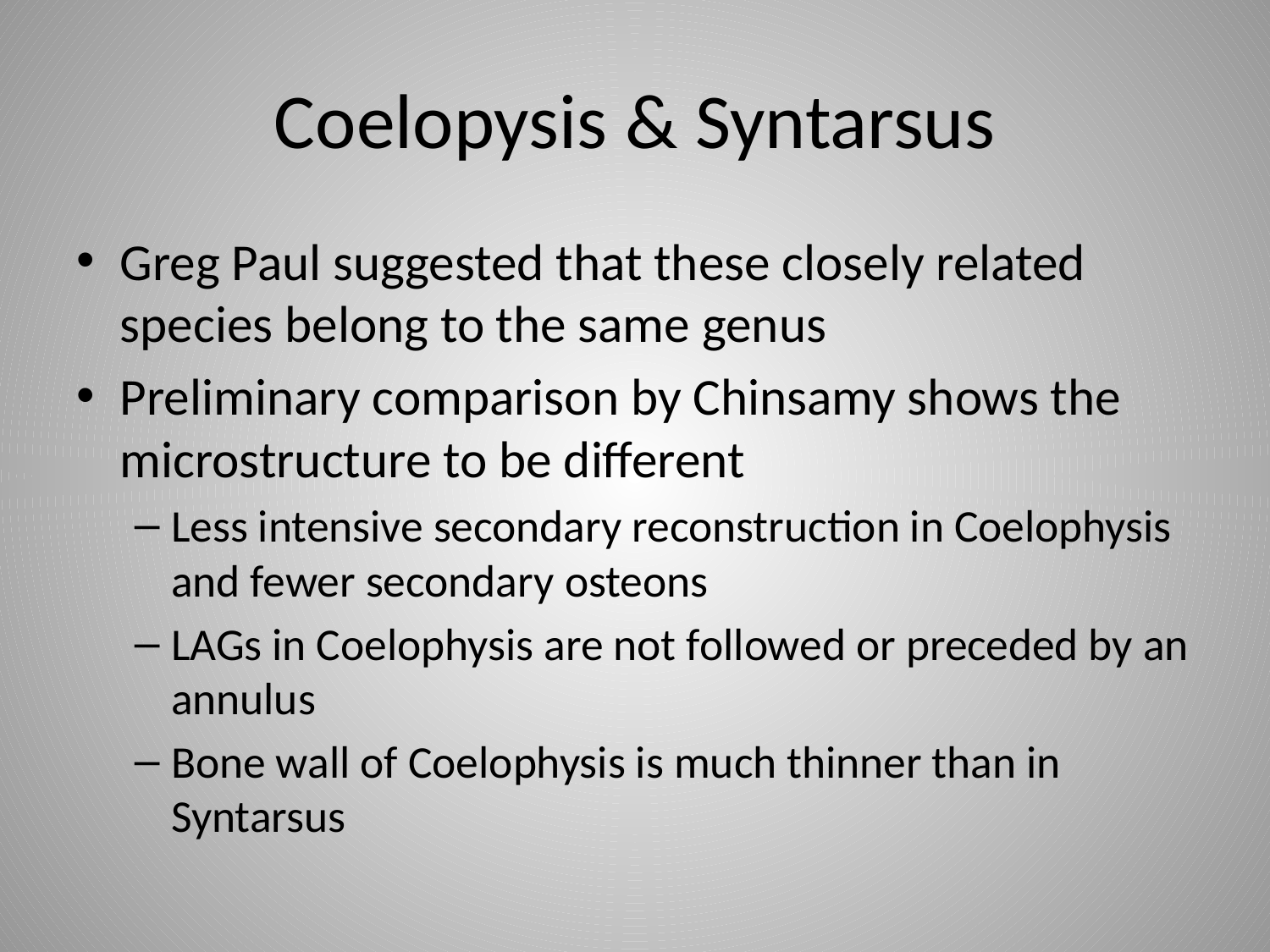

# Coelopysis & Syntarsus
Greg Paul suggested that these closely related species belong to the same genus
Preliminary comparison by Chinsamy shows the microstructure to be different
Less intensive secondary reconstruction in Coelophysis and fewer secondary osteons
LAGs in Coelophysis are not followed or preceded by an annulus
Bone wall of Coelophysis is much thinner than in Syntarsus